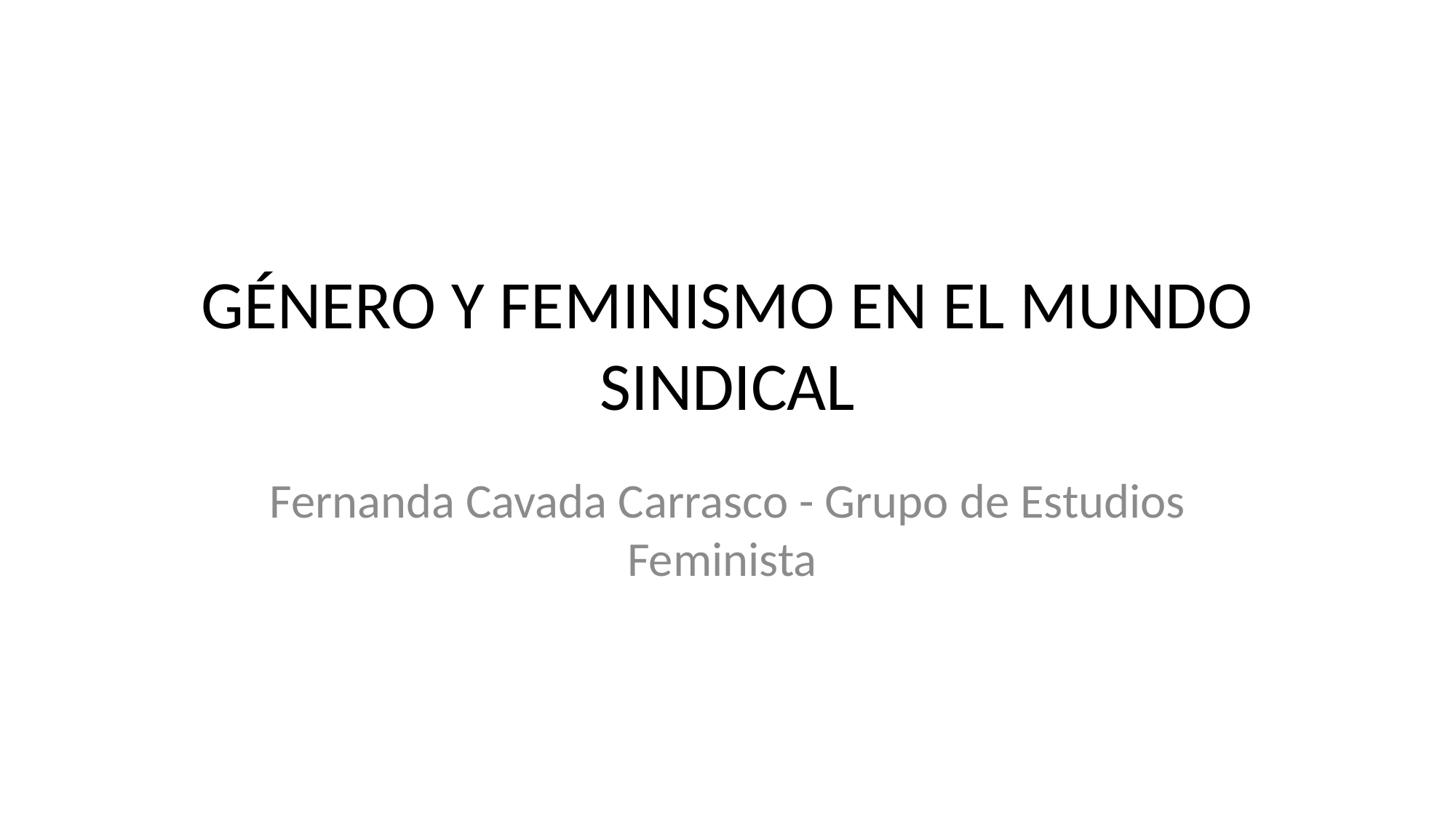

# GÉNERO Y FEMINISMO EN EL MUNDO SINDICAL
Fernanda Cavada Carrasco - Grupo de Estudios Feminista